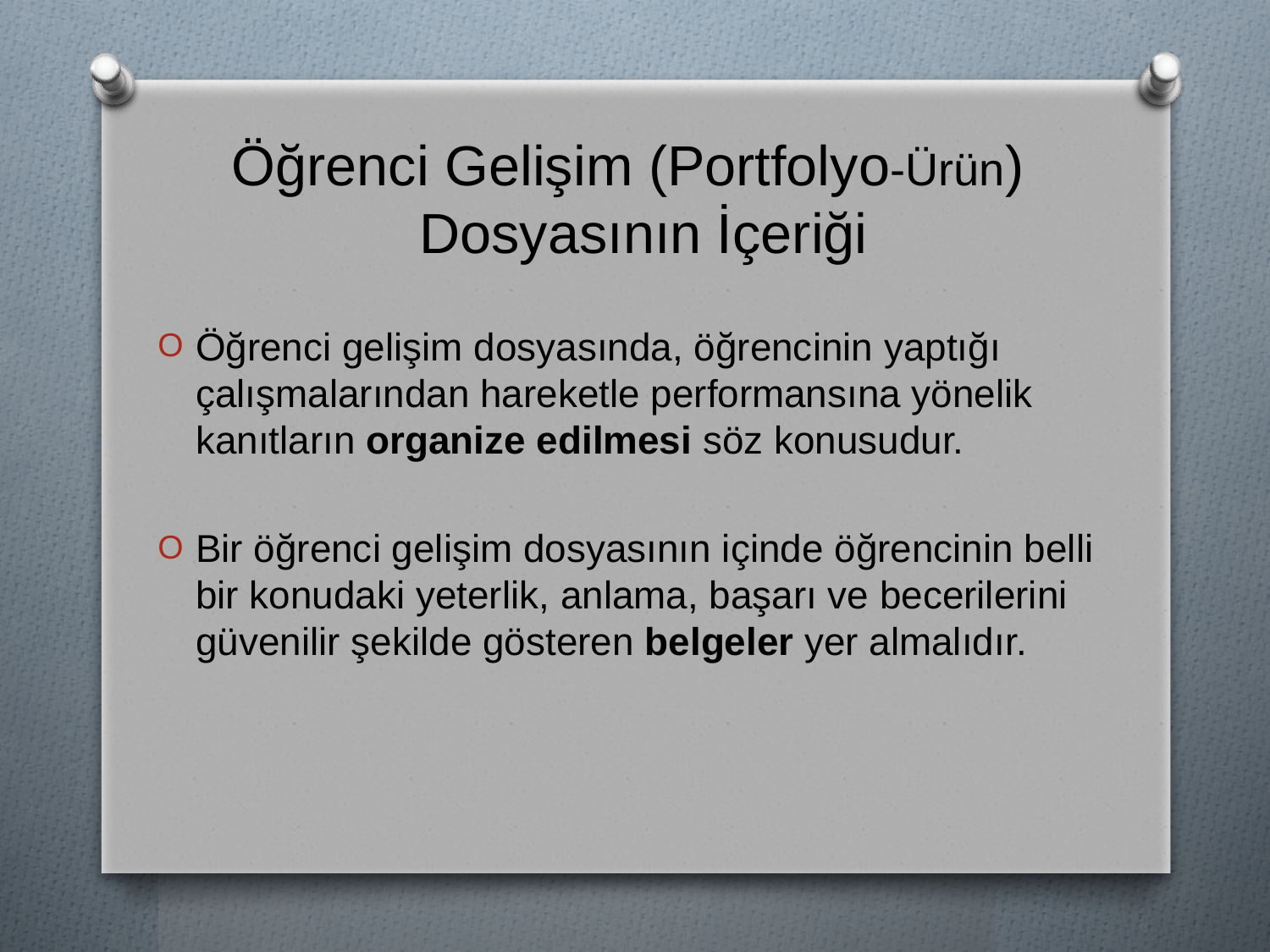

# Öğrenci Gelişim (Portfolyo-Ürün) Dosyasının İçeriği
Öğrenci gelişim dosyasında, öğrencinin yaptığı çalışmalarından hareketle performansına yönelik kanıtların organize edilmesi söz konusudur.

Bir öğrenci gelişim dosyasının içinde öğrencinin belli bir konudaki yeterlik, anlama, başarı ve becerilerini güvenilir şekilde gösteren belgeler yer almalıdır.